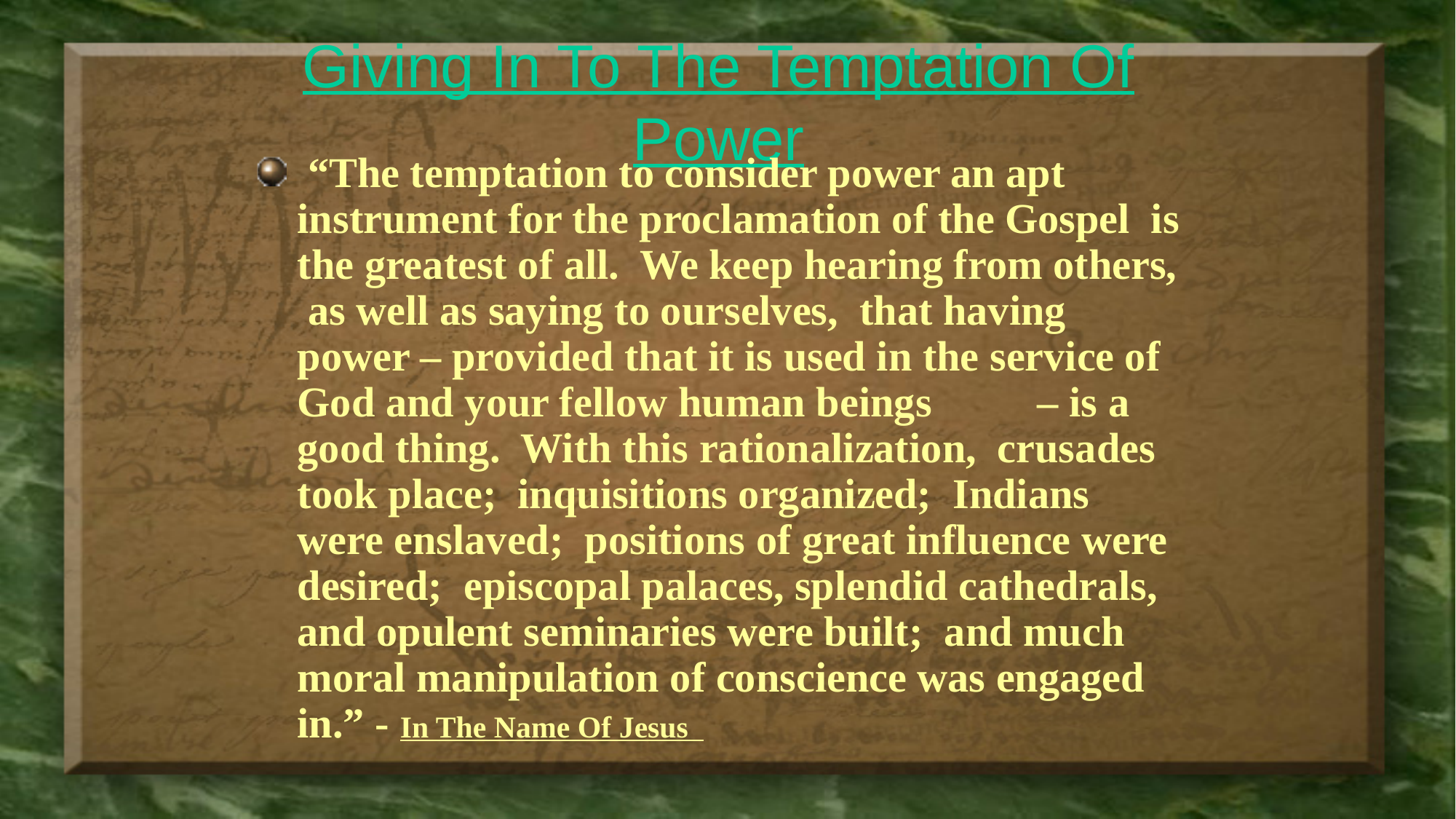

David Lee Burris:
The Roman Empire established the office of the censor back in 443 B.C.  The censor not only went around and counted everybody’s head,  he was also responsible for policing everybody’s morals.  There was fear of the censor!
# Giving In To The Temptation Of Power
 “The temptation to consider power an apt instrument for the proclamation of the Gospel  is the greatest of all.  We keep hearing from others,  as well as saying to ourselves,  that having power – provided that it is used in the service of God and your fellow human beings          – is a good thing.  With this rationalization,  crusades took place;  inquisitions organized;  Indians were enslaved;  positions of great influence were desired;  episcopal palaces, splendid cathedrals, and opulent seminaries were built;  and much moral manipulation of conscience was engaged in.” - In The Name Of Jesus